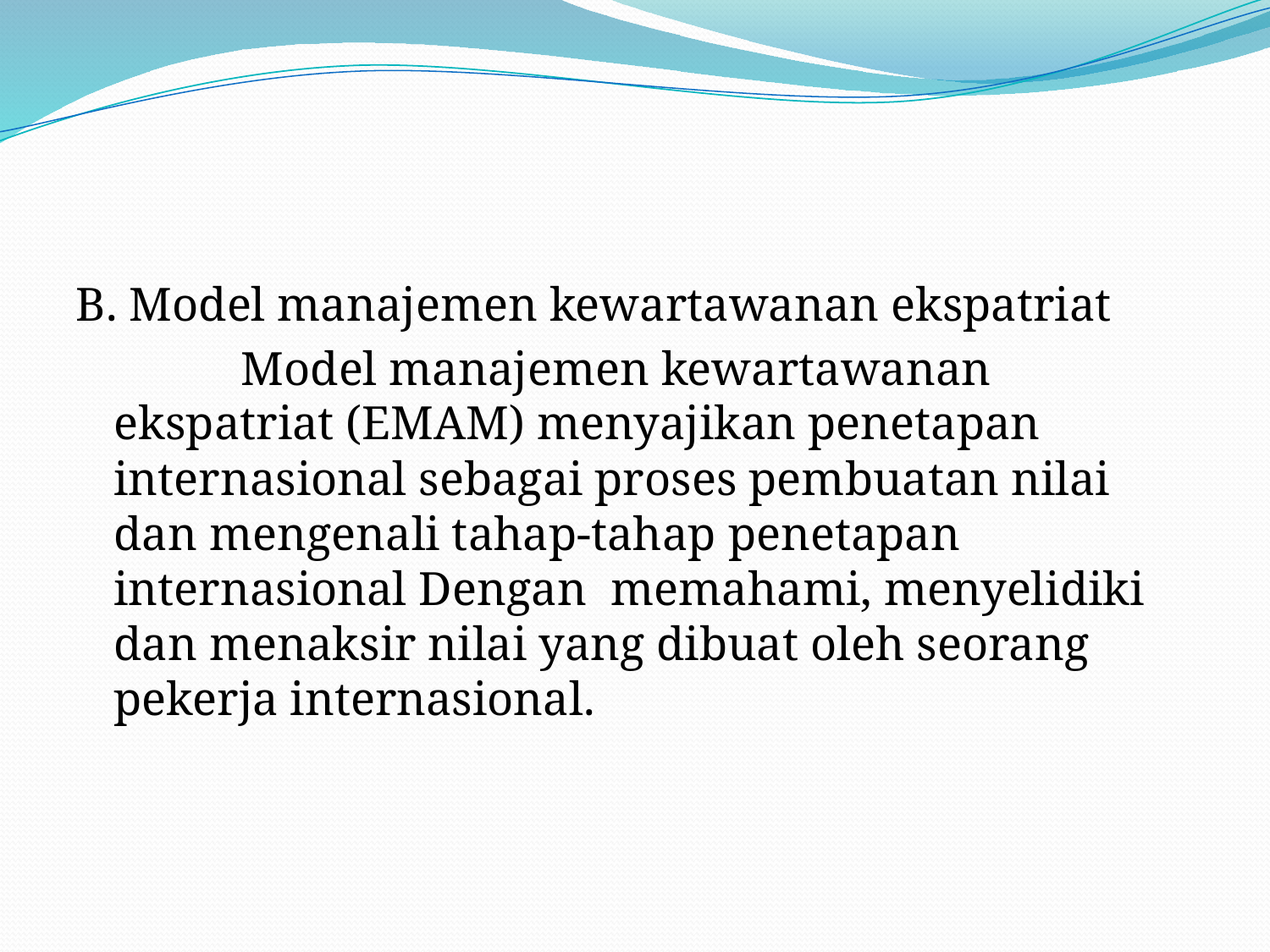

#
B. Model manajemen kewartawanan ekspatriat
		Model manajemen kewartawanan ekspatriat (EMAM) menyajikan penetapan internasional sebagai proses pembuatan nilai dan mengenali tahap-tahap penetapan internasional Dengan  memahami, menyelidiki dan menaksir nilai yang dibuat oleh seorang pekerja internasional.